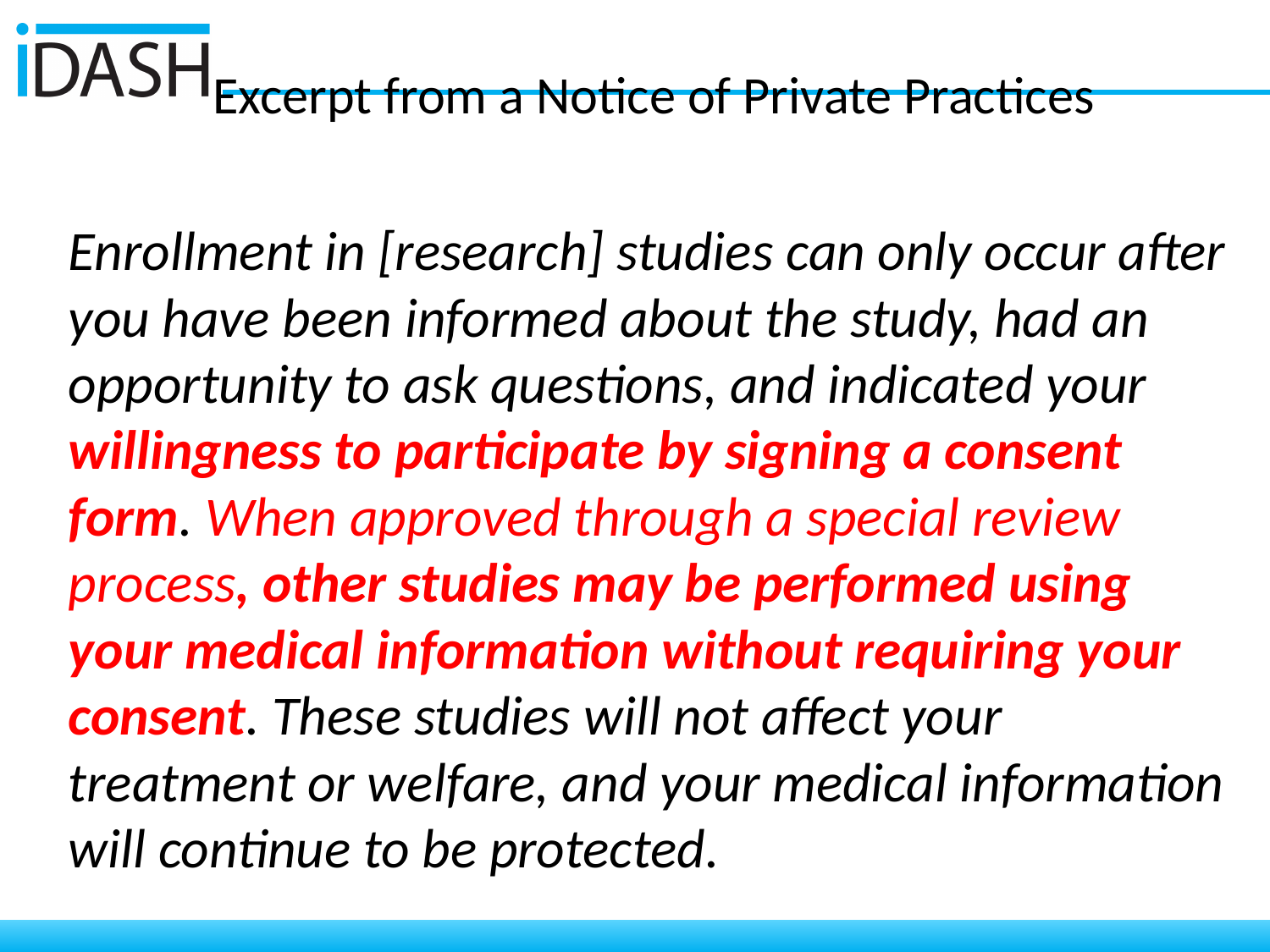

# Excerpt from a Notice of Private Practices
Enrollment in [research] studies can only occur after you have been informed about the study, had an opportunity to ask questions, and indicated your willingness to participate by signing a consent form. When approved through a special review process, other studies may be performed using your medical information without requiring your consent. These studies will not affect your treatment or welfare, and your medical information will continue to be protected.